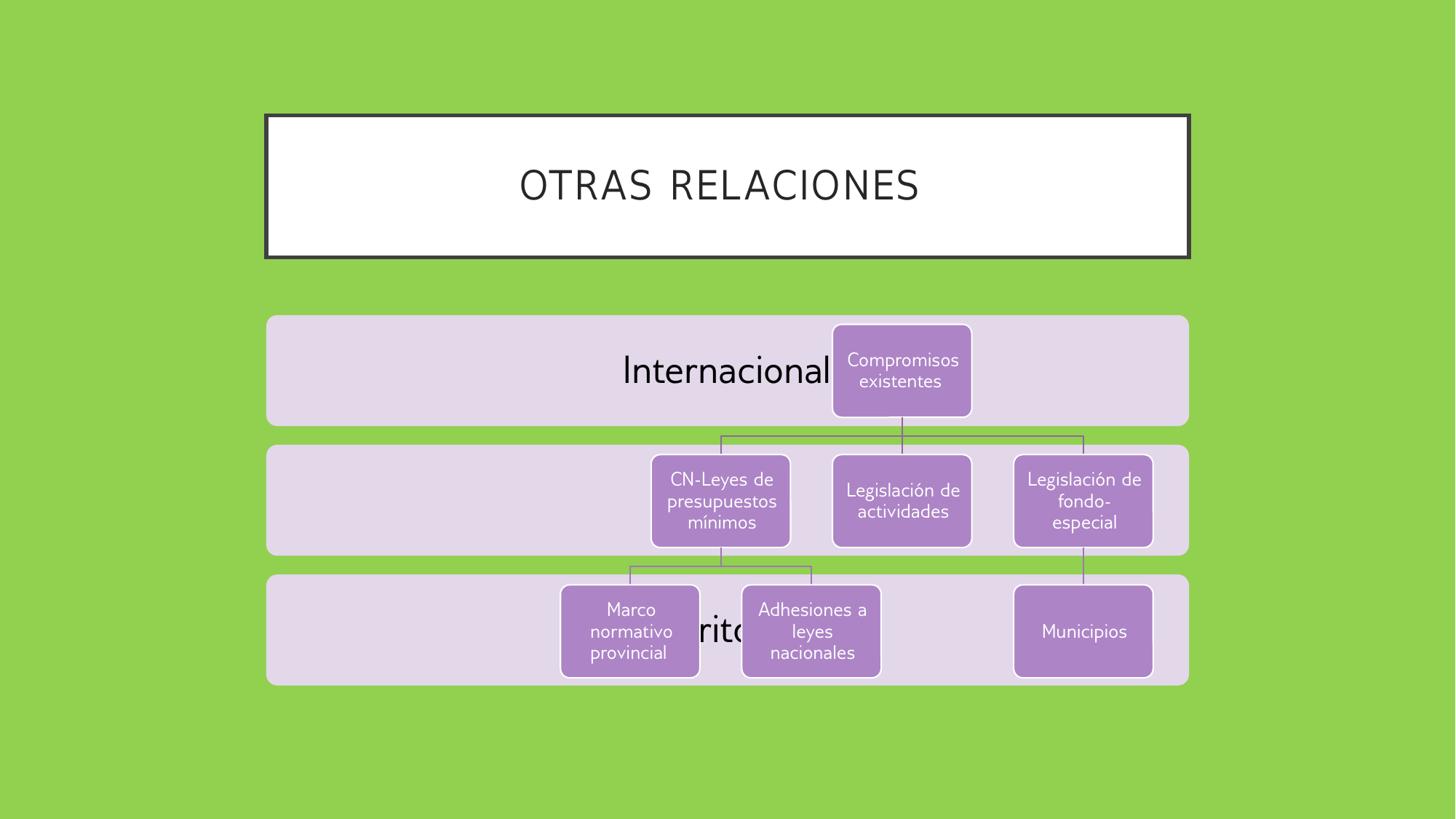

# Otras relaciones
Territorio
Nacional
Internacional
Compromisos existentes
CN-Leyes de presupuestos mínimos
Marco normativo provincial
Adhesiones a leyes nacionales
Legislación de actividades
Legislación de fondo- especial
Municipios